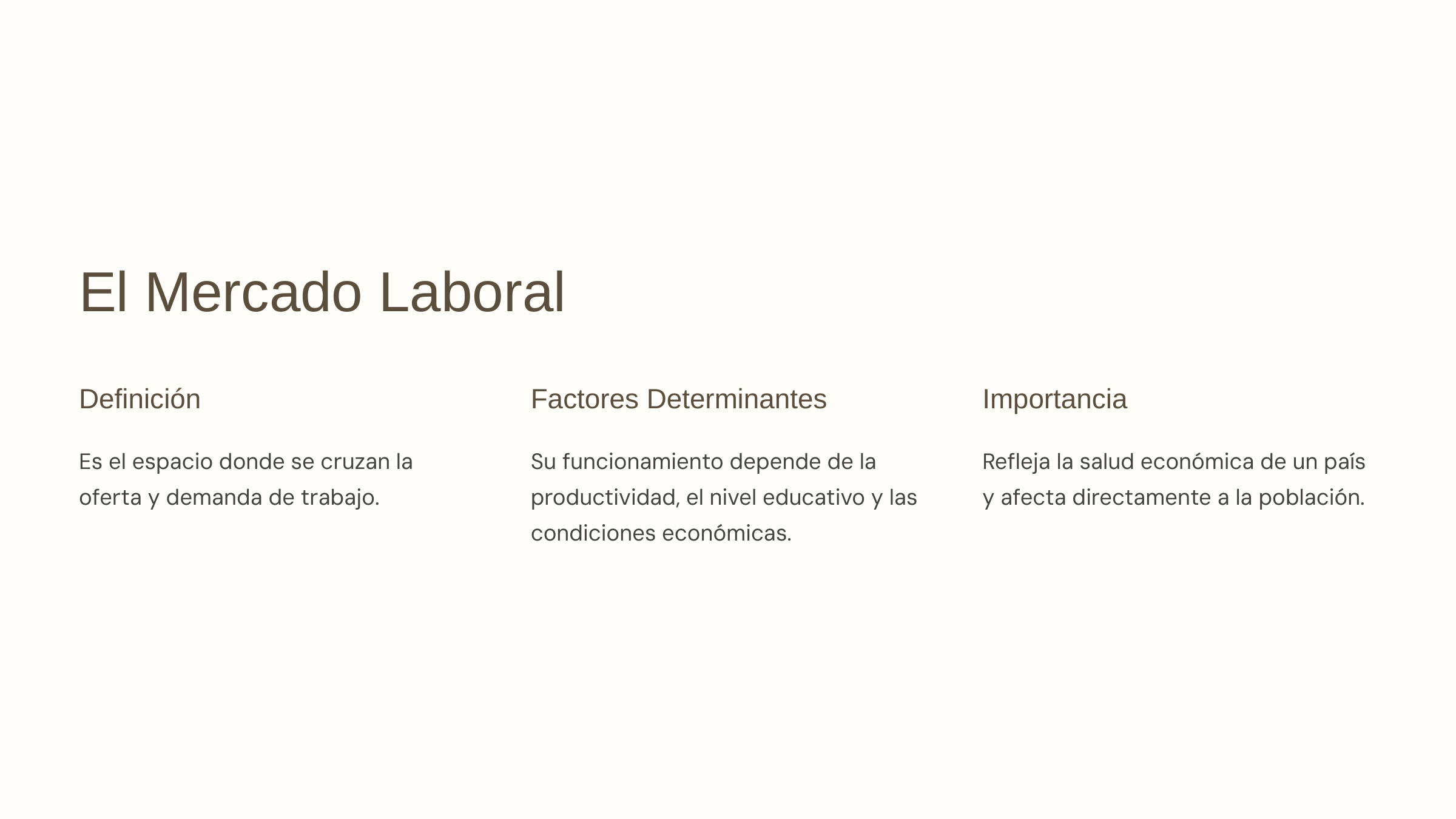

El Mercado Laboral
Definición
Factores Determinantes
Importancia
Es el espacio donde se cruzan la oferta y demanda de trabajo.
Su funcionamiento depende de la productividad, el nivel educativo y las condiciones económicas.
Refleja la salud económica de un país y afecta directamente a la población.